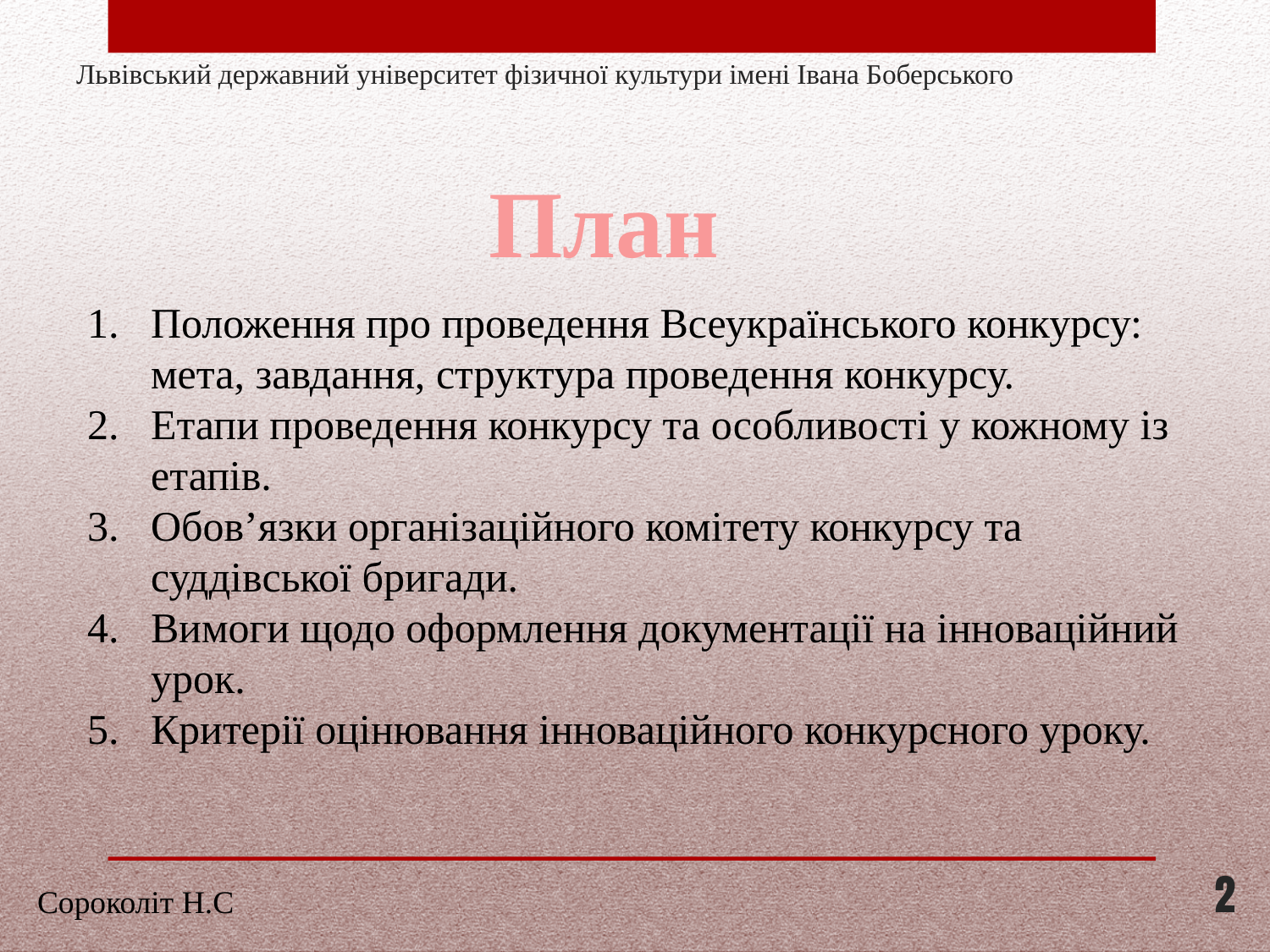

# Львівський державний університет фізичної культури імені Івана Боберського
План

Положення про проведення Всеукраїнського конкурсу: мета, завдання, структура проведення конкурсу.
Етапи проведення конкурсу та особливості у кожному із етапів.
Обов’язки організаційного комітету конкурсу та суддівської бригади.
Вимоги щодо оформлення документації на інноваційний урок.
Критерії оцінювання інноваційного конкурсного уроку.
Сороколіт Н.С
2